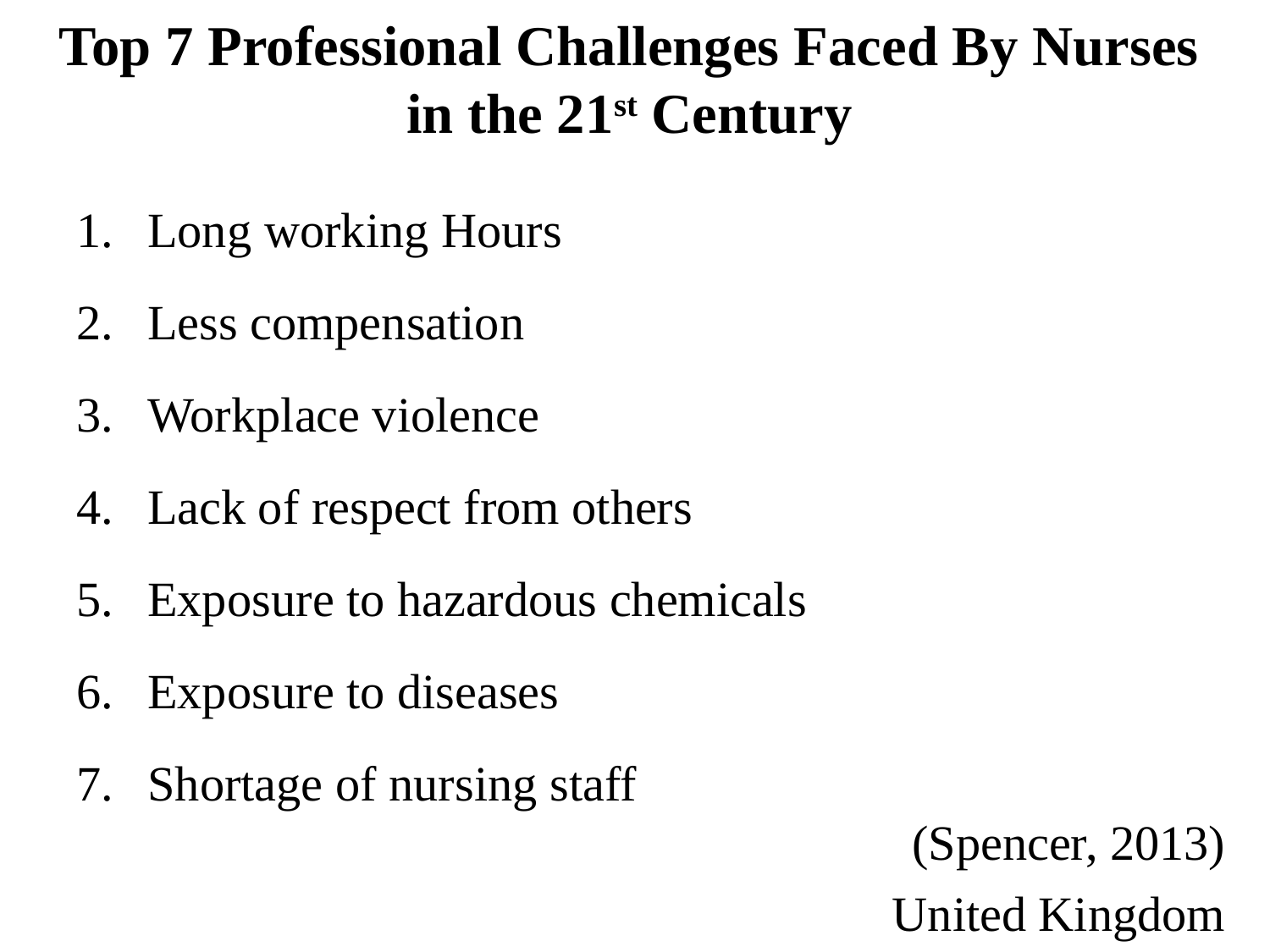

# Top 7 Professional Challenges Faced By Nurses in the 21st Century
Long working Hours
Less compensation
Workplace violence
Lack of respect from others
Exposure to hazardous chemicals
Exposure to diseases
Shortage of nursing staff
(Spencer, 2013)
United Kingdom